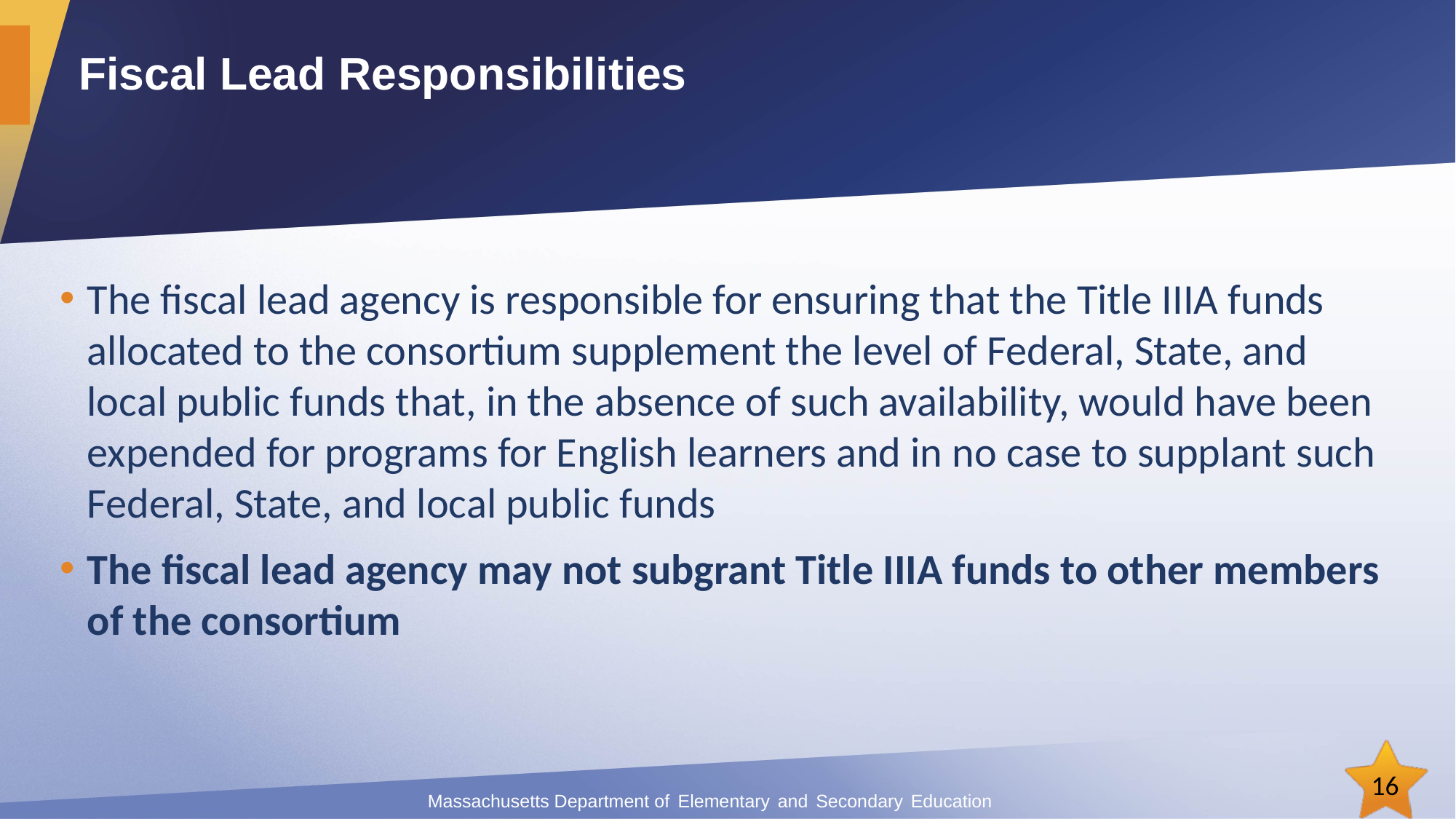

# Fiscal Lead Responsibilities
The fiscal lead agency is responsible for ensuring that the Title IIIA funds allocated to the consortium supplement the level of Federal, State, and local public funds that, in the absence of such availability, would have been expended for programs for English learners and in no case to supplant such Federal, State, and local public funds
The fiscal lead agency may not subgrant Title IIIA funds to other members of the consortium